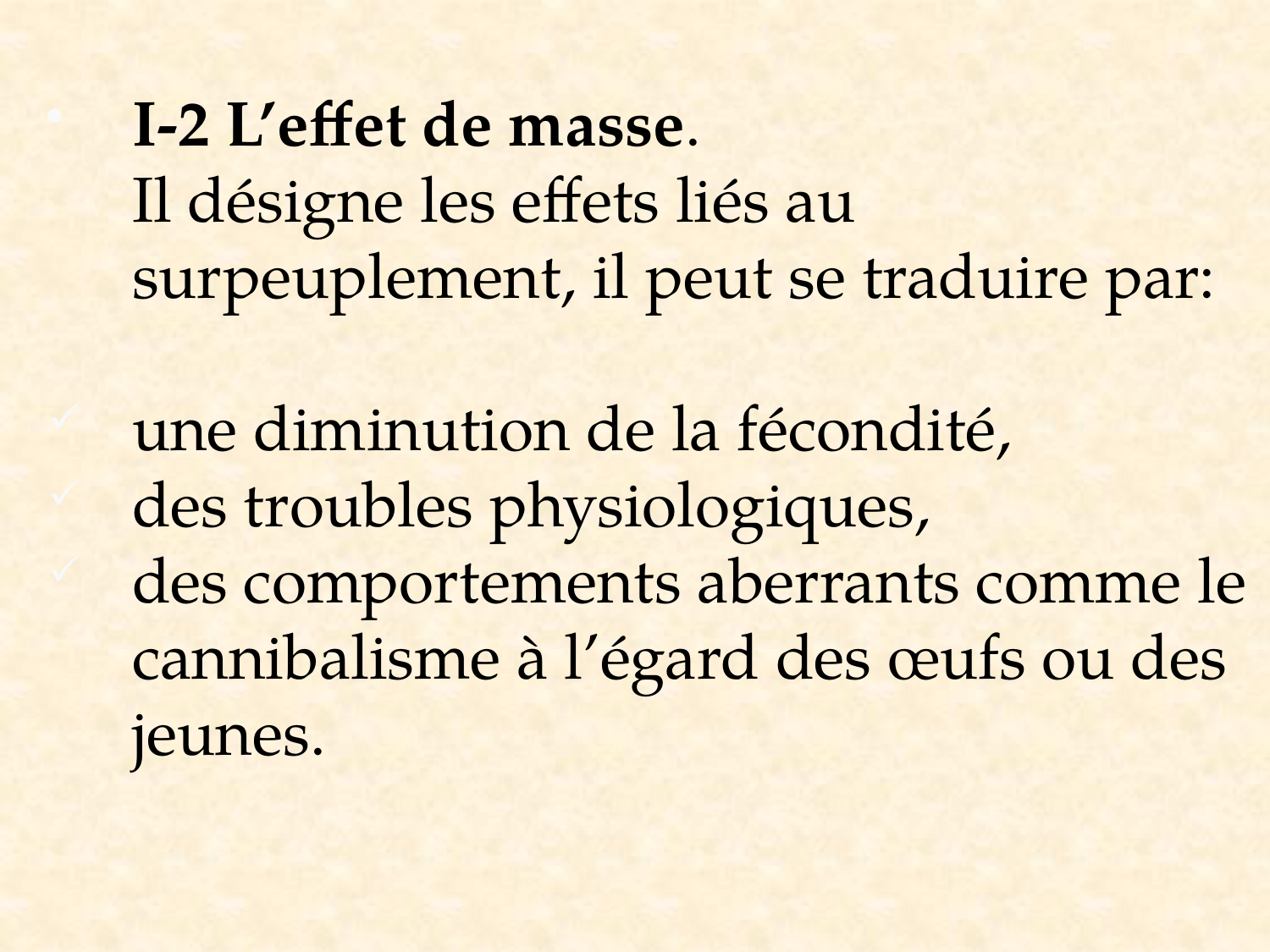

I-2 L’effet de masse.
	Il désigne les effets liés au surpeuplement, il peut se traduire par:

une diminution de la fécondité,
des troubles physiologiques,
des comportements aberrants comme le cannibalisme à l’égard des œufs ou des jeunes.